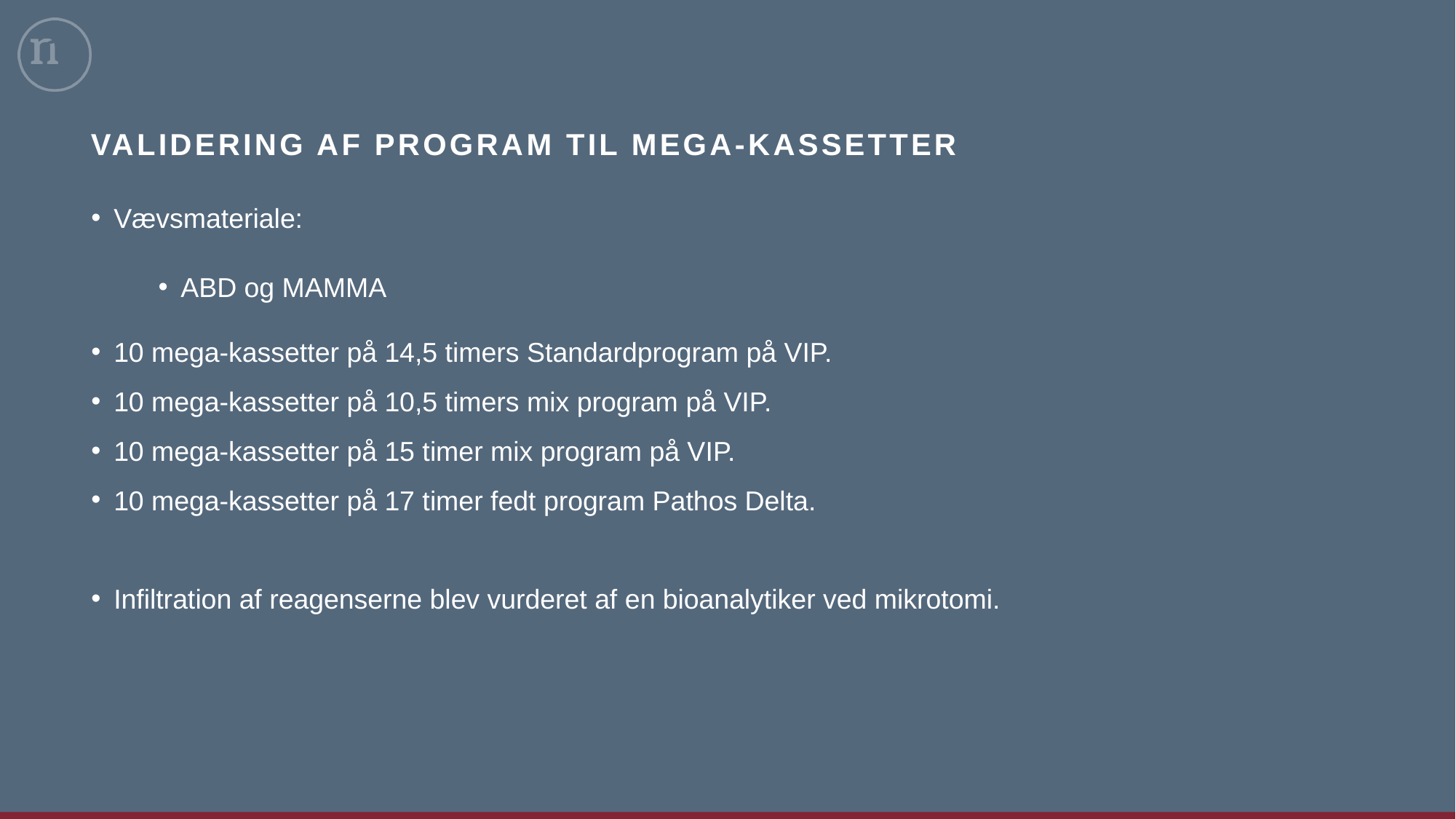

# Validering af Program til MEGA-kassetter
Vævsmateriale:
ABD og MAMMA
10 mega-kassetter på 14,5 timers Standardprogram på VIP.
10 mega-kassetter på 10,5 timers mix program på VIP.
10 mega-kassetter på 15 timer mix program på VIP.
10 mega-kassetter på 17 timer fedt program Pathos Delta.

Infiltration af reagenserne blev vurderet af en bioanalytiker ved mikrotomi.